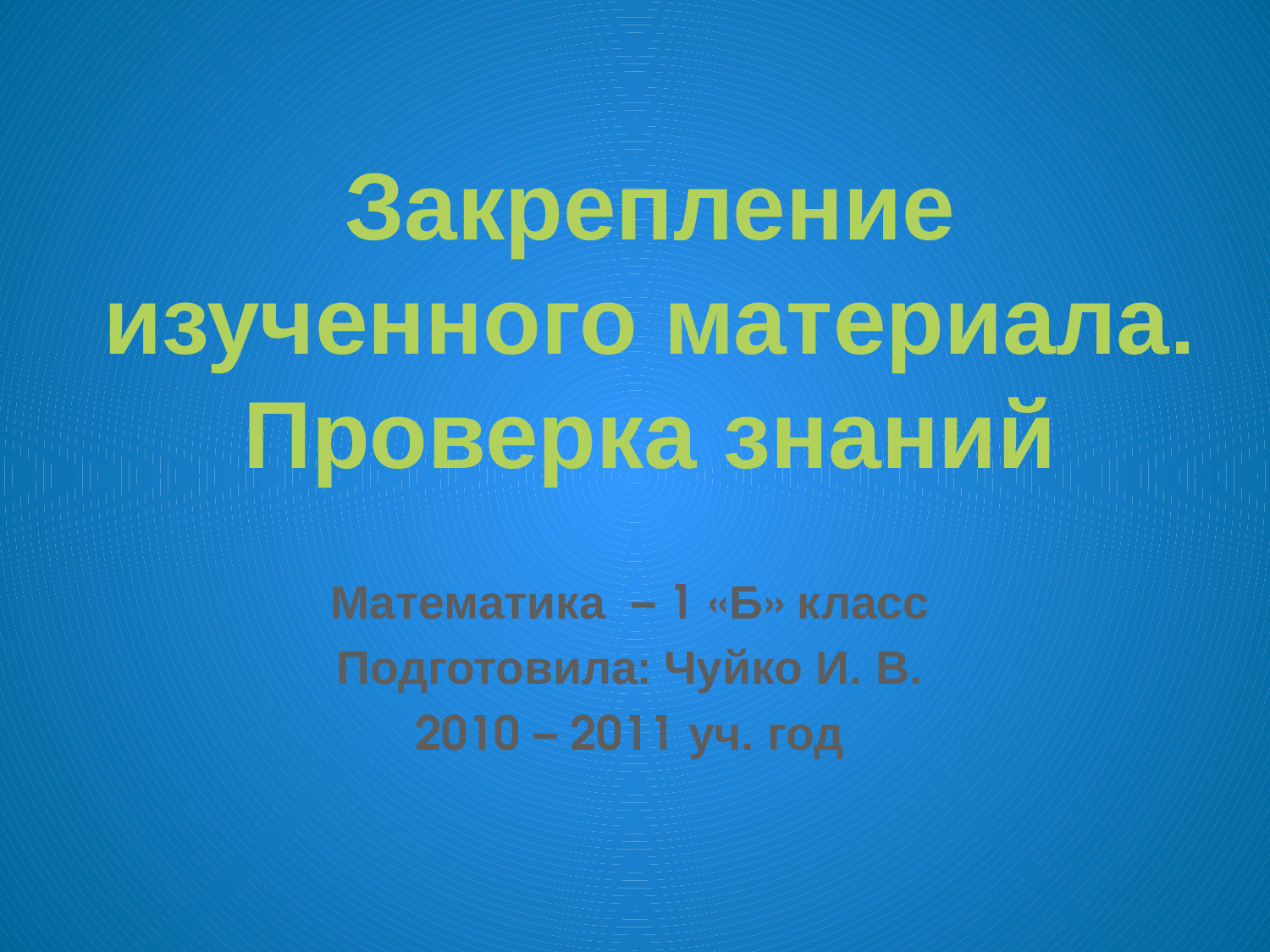

# Закрепление изученного материала. Проверка знаний
Математика  – 1 «Б» класс
Подготовила: Чуйко И. В.
2010 – 2011 уч. год